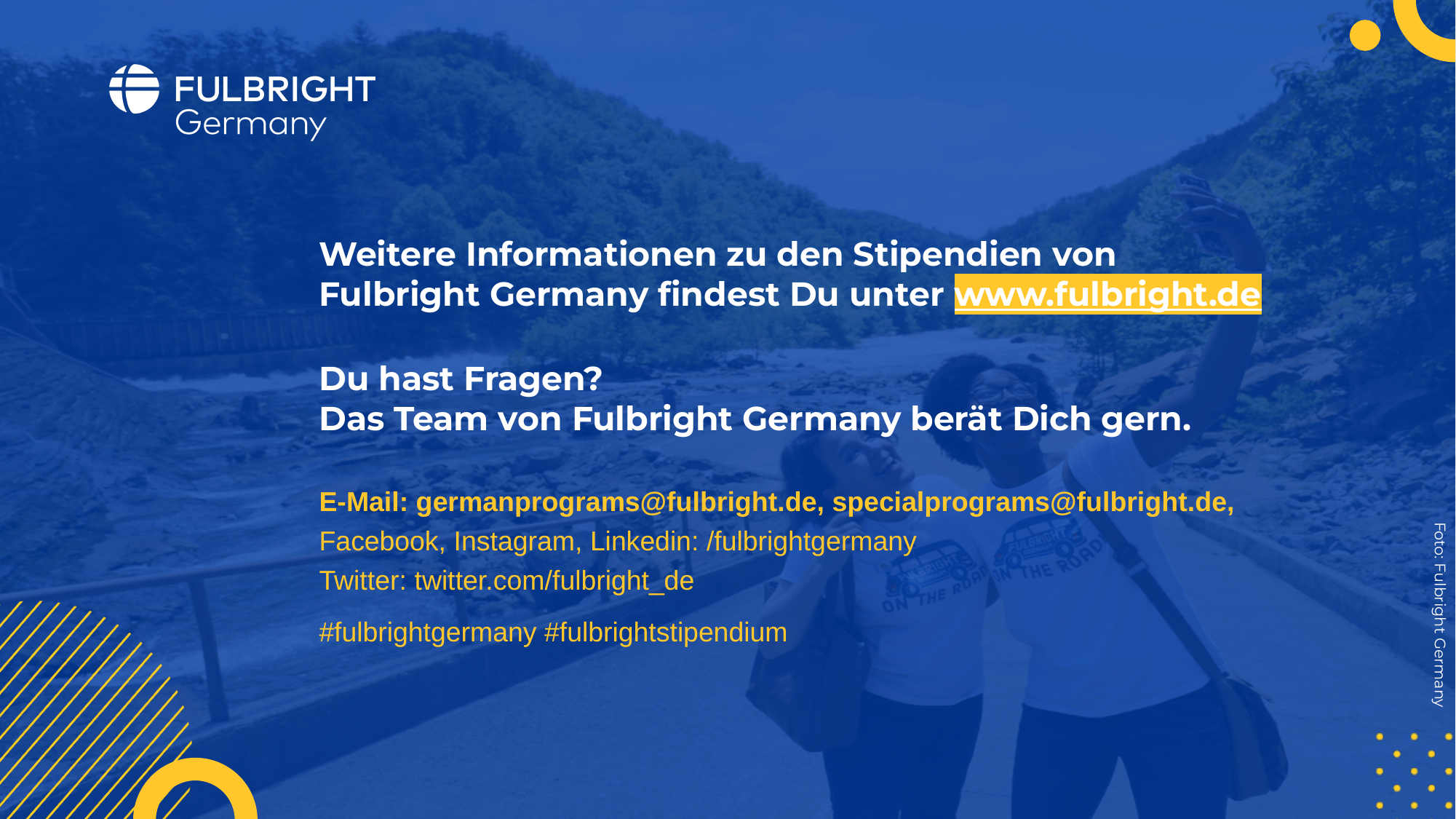

# Weitere Informationen zu den Stipendien von Fulbright Germany findest Du unter www.fulbright.de Du hast Fragen? Das Team von Fulbright Germany berät Dich gern.
E-Mail: germanprograms@fulbright.de, specialprograms@fulbright.de,
Facebook, Instagram, Linkedin: /fulbrightgermany
Twitter: twitter.com/fulbright_de
#fulbrightgermany #fulbrightstipendium
Foto: Fulbright Germany